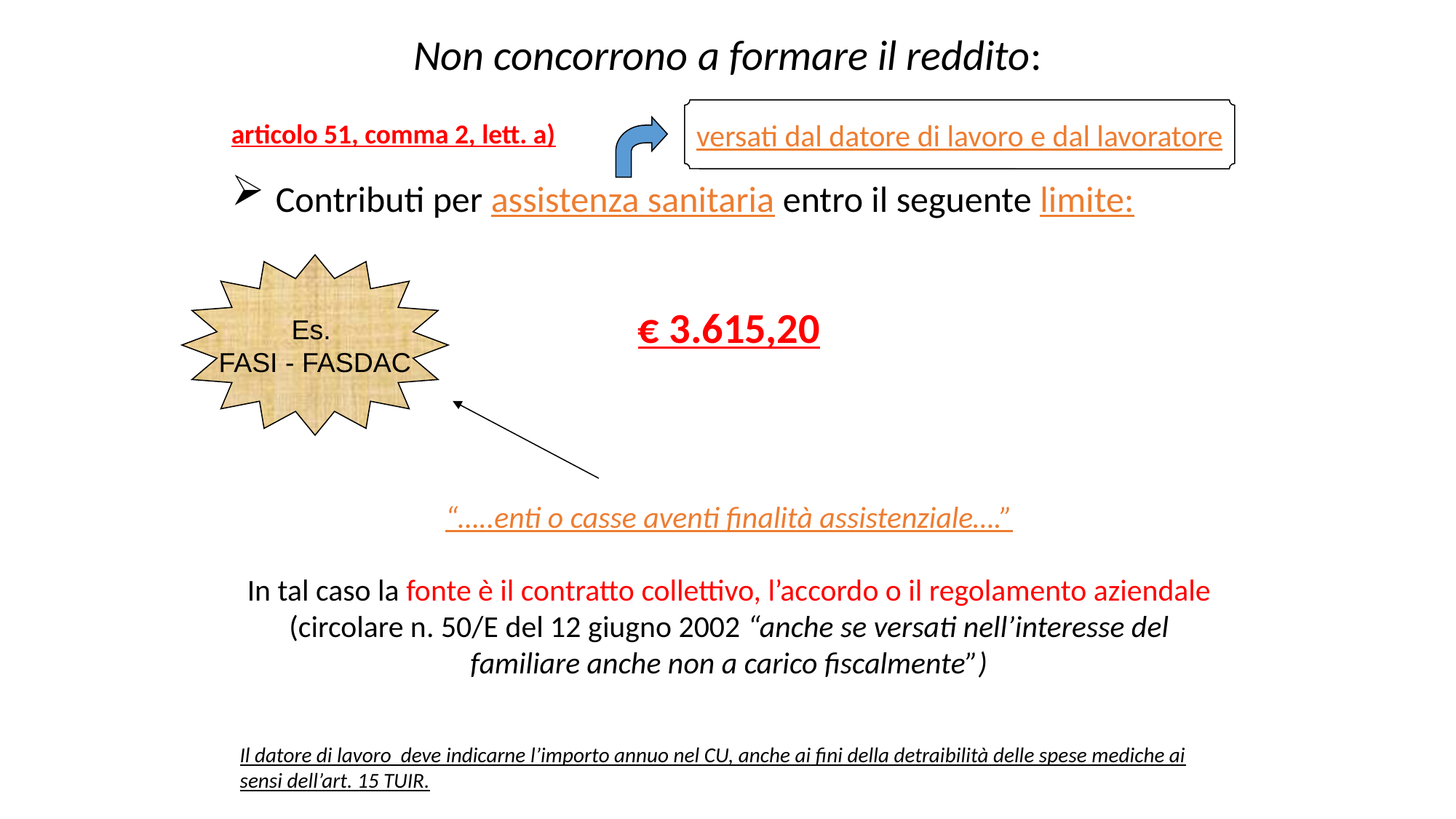

Non concorrono a formare il reddito:

versati dal datore di lavoro e dal lavoratore
articolo 51, comma 2, lett. a)
 Contributi per assistenza sanitaria entro il seguente limite:

€ 3.615,20

“…..enti o casse aventi finalità assistenziale….”

In tal caso la fonte è il contratto collettivo, l’accordo o il regolamento aziendale (circolare n. 50/E del 12 giugno 2002 “anche se versati nell’interesse del familiare anche non a carico fiscalmente”)

Es.
FASI - FASDAC

Il datore di lavoro  deve indicarne l’importo annuo nel CU, anche ai fini della detraibilità delle spese mediche ai sensi dell’art. 15 TUIR.